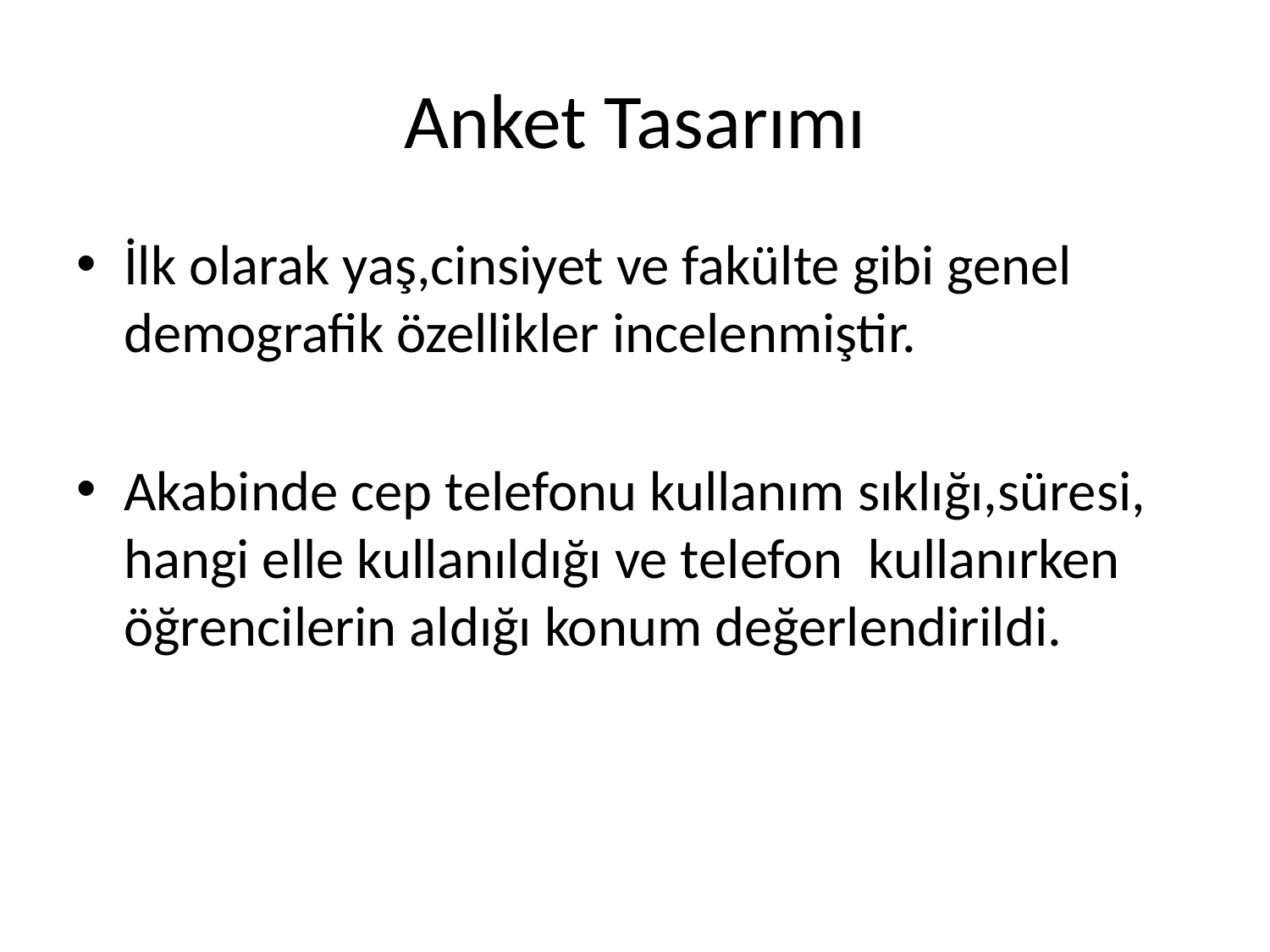

# Anket Tasarımı
İlk olarak yaş,cinsiyet ve fakülte gibi genel demografik özellikler incelenmiştir.

Akabinde cep telefonu kullanım sıklığı,süresi,  hangi elle kullanıldığı ve telefon  kullanırken öğrencilerin aldığı konum değerlendirildi.